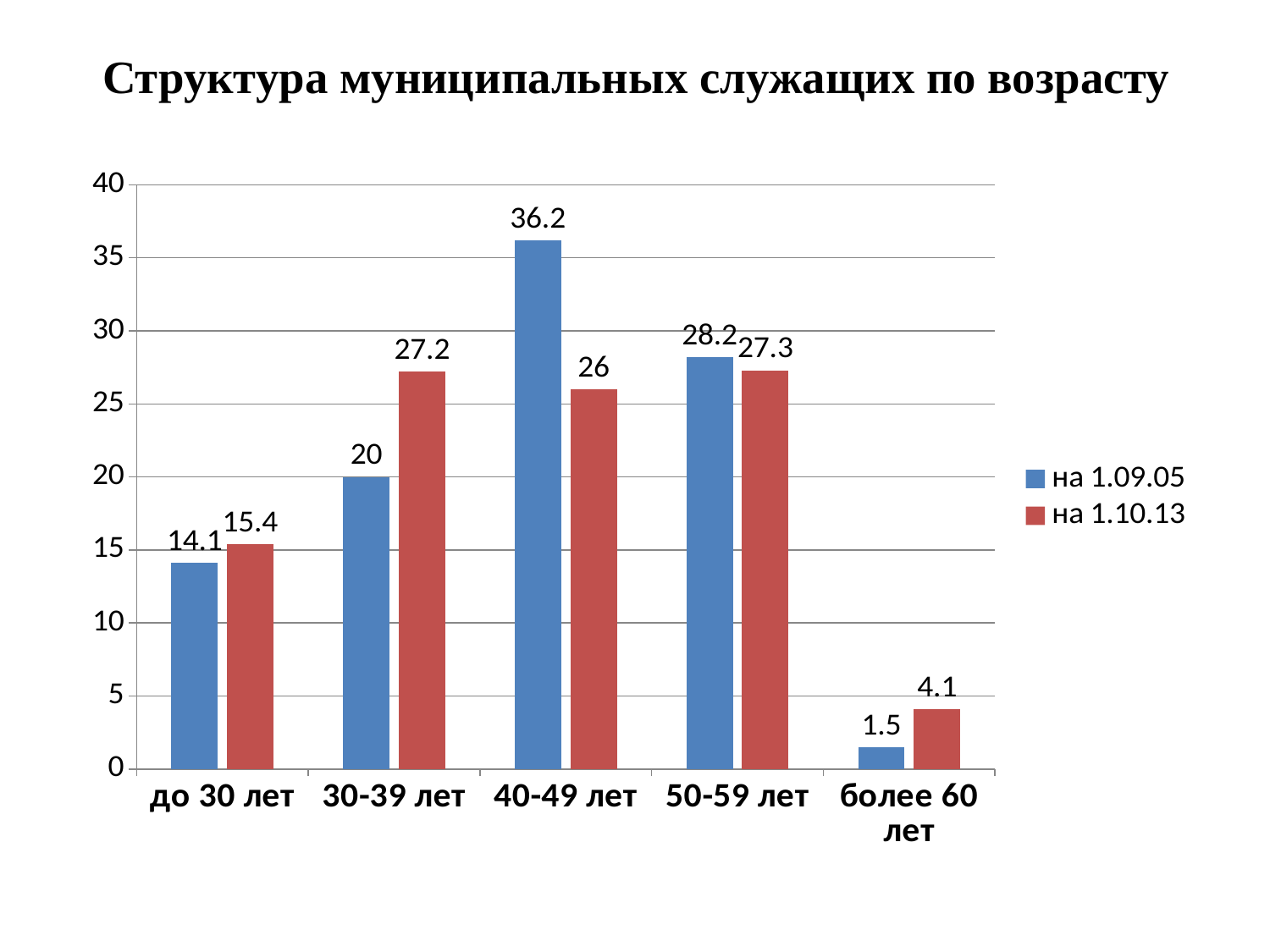

# Структура муниципальных служащих по возрасту

### Chart

| Category | на 1.09.05 | на 1.10.13 |
|---|---|---|
| до 30 лет | 14.1 | 15.4 |
| 30-39 лет | 20.0 | 27.2 |
| 40-49 лет | 36.2 | 26.0 |
| 50-59 лет | 28.2 | 27.3 |
| более 60 лет | 1.5 | 4.1 |